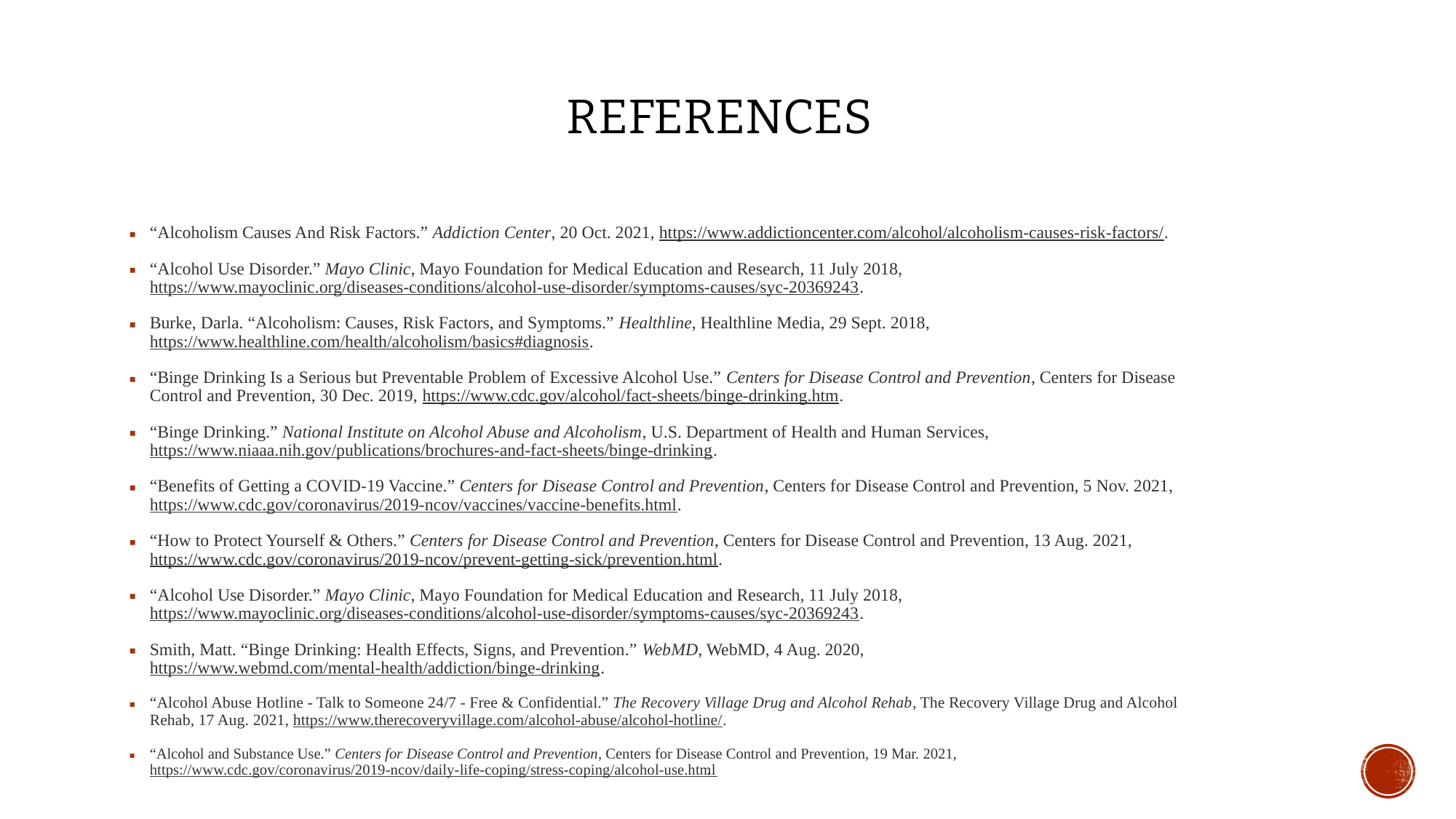

# REFERENCES
“Alcoholism Causes And Risk Factors.” Addiction Center, 20 Oct. 2021, https://www.addictioncenter.com/alcohol/alcoholism-causes-risk-factors/.
“Alcohol Use Disorder.” Mayo Clinic, Mayo Foundation for Medical Education and Research, 11 July 2018, https://www.mayoclinic.org/diseases-conditions/alcohol-use-disorder/symptoms-causes/syc-20369243.
Burke, Darla. “Alcoholism: Causes, Risk Factors, and Symptoms.” Healthline, Healthline Media, 29 Sept. 2018, https://www.healthline.com/health/alcoholism/basics#diagnosis.
“Binge Drinking Is a Serious but Preventable Problem of Excessive Alcohol Use.” Centers for Disease Control and Prevention, Centers for Disease Control and Prevention, 30 Dec. 2019, https://www.cdc.gov/alcohol/fact-sheets/binge-drinking.htm.
“Binge Drinking.” National Institute on Alcohol Abuse and Alcoholism, U.S. Department of Health and Human Services, https://www.niaaa.nih.gov/publications/brochures-and-fact-sheets/binge-drinking.
“Benefits of Getting a COVID-19 Vaccine.” Centers for Disease Control and Prevention, Centers for Disease Control and Prevention, 5 Nov. 2021, https://www.cdc.gov/coronavirus/2019-ncov/vaccines/vaccine-benefits.html.
“How to Protect Yourself & Others.” Centers for Disease Control and Prevention, Centers for Disease Control and Prevention, 13 Aug. 2021, https://www.cdc.gov/coronavirus/2019-ncov/prevent-getting-sick/prevention.html.
“Alcohol Use Disorder.” Mayo Clinic, Mayo Foundation for Medical Education and Research, 11 July 2018, https://www.mayoclinic.org/diseases-conditions/alcohol-use-disorder/symptoms-causes/syc-20369243.
Smith, Matt. “Binge Drinking: Health Effects, Signs, and Prevention.” WebMD, WebMD, 4 Aug. 2020, https://www.webmd.com/mental-health/addiction/binge-drinking.
“Alcohol Abuse Hotline - Talk to Someone 24/7 - Free & Confidential.” The Recovery Village Drug and Alcohol Rehab, The Recovery Village Drug and Alcohol Rehab, 17 Aug. 2021, https://www.therecoveryvillage.com/alcohol-abuse/alcohol-hotline/.
“Alcohol and Substance Use.” Centers for Disease Control and Prevention, Centers for Disease Control and Prevention, 19 Mar. 2021, https://www.cdc.gov/coronavirus/2019-ncov/daily-life-coping/stress-coping/alcohol-use.html.